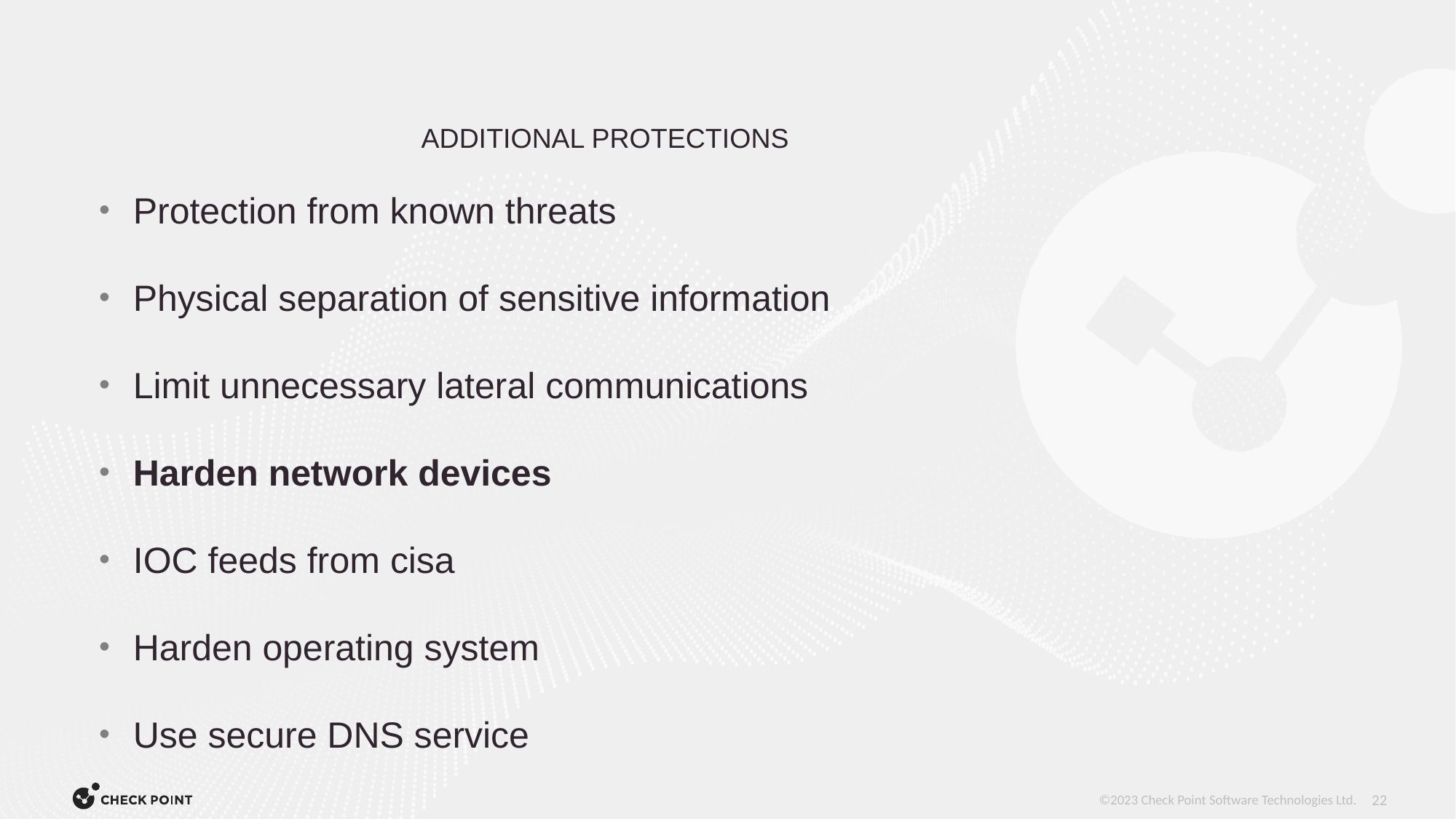

Additional Protections
Protection from known threats

Physical separation of sensitive information

Limit unnecessary lateral communications

Harden network devices

IOC feeds from cisa

Harden operating system

Use secure DNS service